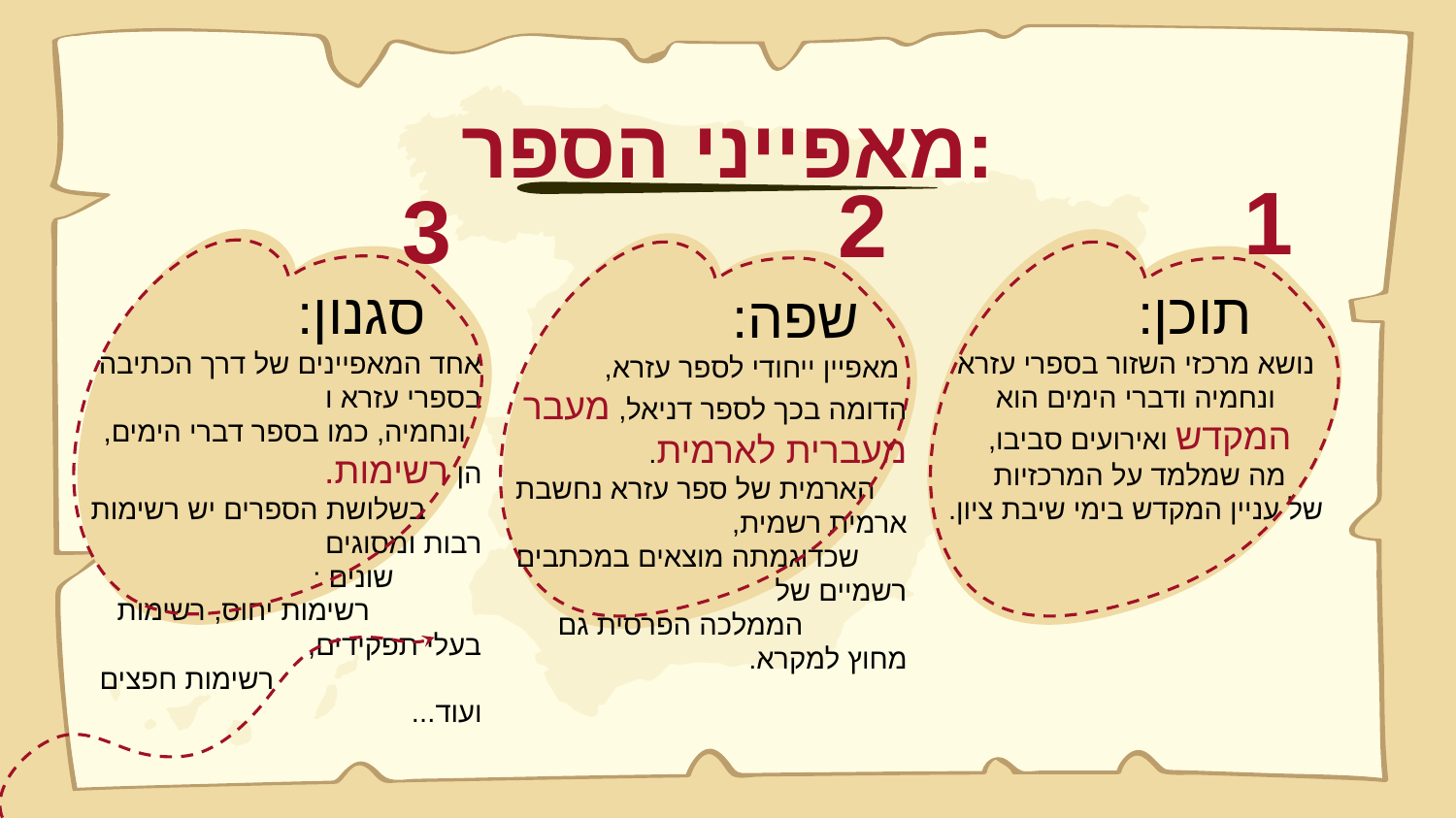

# מאפייני הספר:
1
2
3

       סגנון:
אחד המאפיינים של דרך הכתיבה בספרי עזרא ו
  ונחמיה, כמו בספר דברי הימים, הן רשימות.
       בשלושת הספרים יש רשימות רבות ומסוגים
           שונים :
              רשימות יחוס, רשימות בעלי תפקידים,
                          רשימות חפצים ועוד...

          תוכן:
נושא מרכזי השזור בספרי עזרא ונחמיה ודברי הימים הוא המקדש ואירועים סביבו,
מה שמלמד על המרכזיות
של עניין המקדש בימי שיבת ציון.

      שפה:
 מאפיין ייחודי לספר עזרא,   הדומה בכך לספר דניאל, מעבר מעברית לארמית.
    הארמית של ספר עזרא נחשבת ארמית רשמית,
      שכדוגמתה מוצאים במכתבים רשמיים של
             הממלכה הפרסית גם מחוץ למקרא.